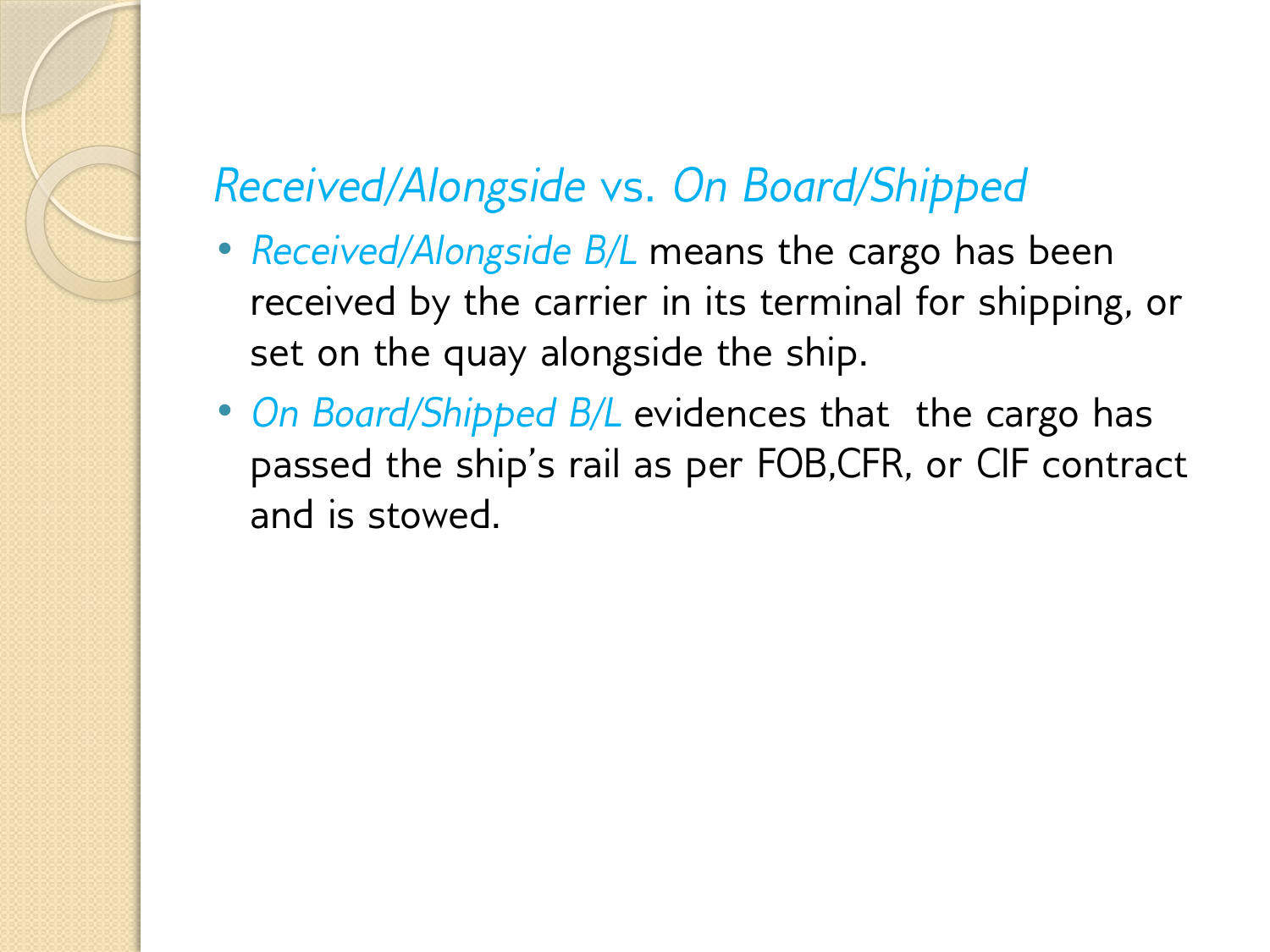

Received/Alongside vs. On Board/Shipped
Received/Alongside B/L means the cargo has been received by the carrier in its terminal for shipping, or set on the quay alongside the ship.
On Board/Shipped B/L evidences that  the cargo has passed the ship’s rail as per FOB,CFR, or CIF contract and is stowed.